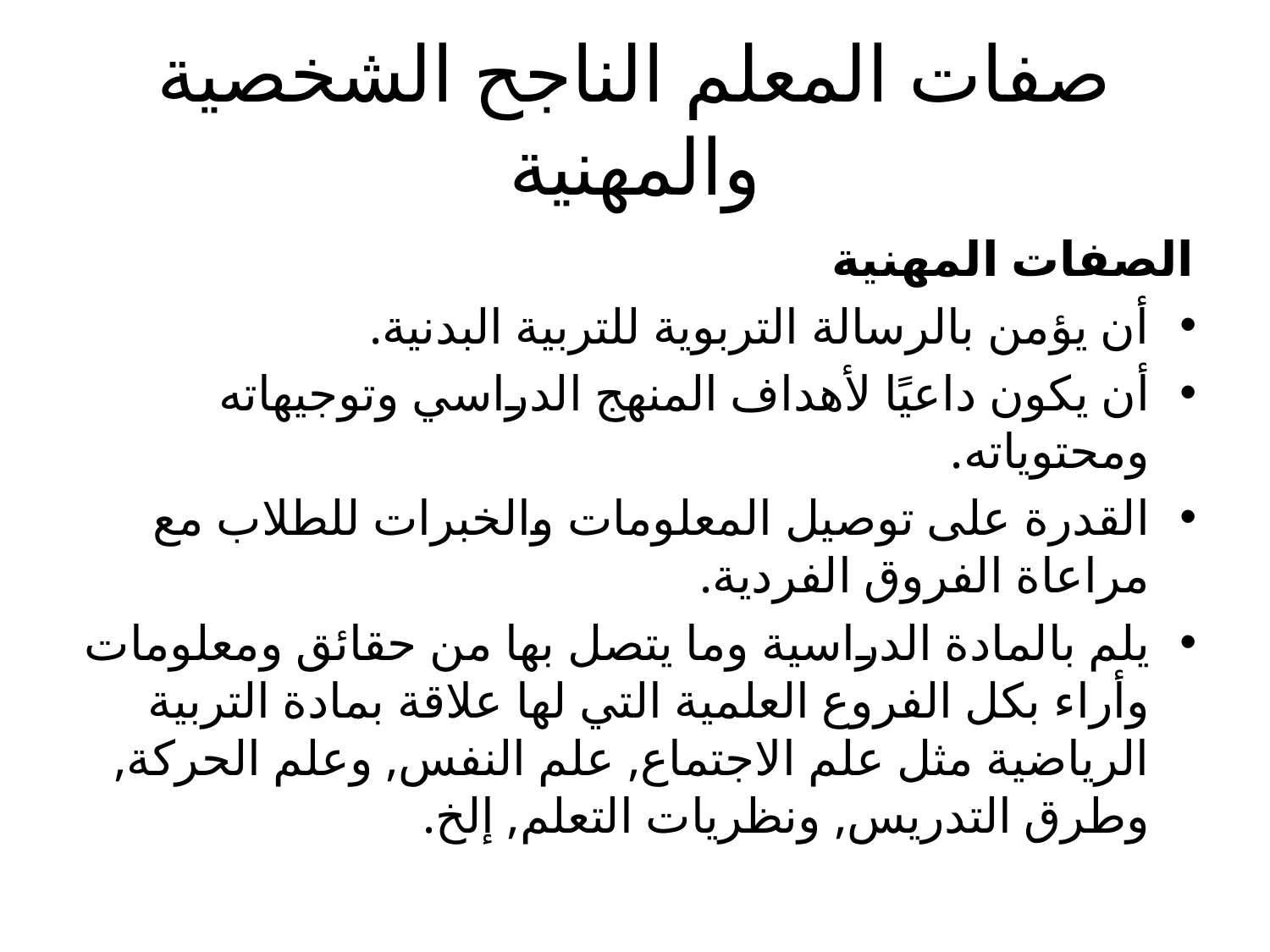

# صفات المعلم الناجح الشخصية والمهنية
الصفات المهنية
أن يؤمن بالرسالة التربوية للتربية البدنية.
أن يكون داعيًا لأهداف المنهج الدراسي وتوجيهاته ومحتوياته.
القدرة على توصيل المعلومات والخبرات للطلاب مع مراعاة الفروق الفردية.
يلم بالمادة الدراسية وما يتصل بها من حقائق ومعلومات وأراء بكل الفروع العلمية التي لها علاقة بمادة التربية الرياضية مثل علم الاجتماع, علم النفس, وعلم الحركة, وطرق التدريس, ونظريات التعلم, إلخ.